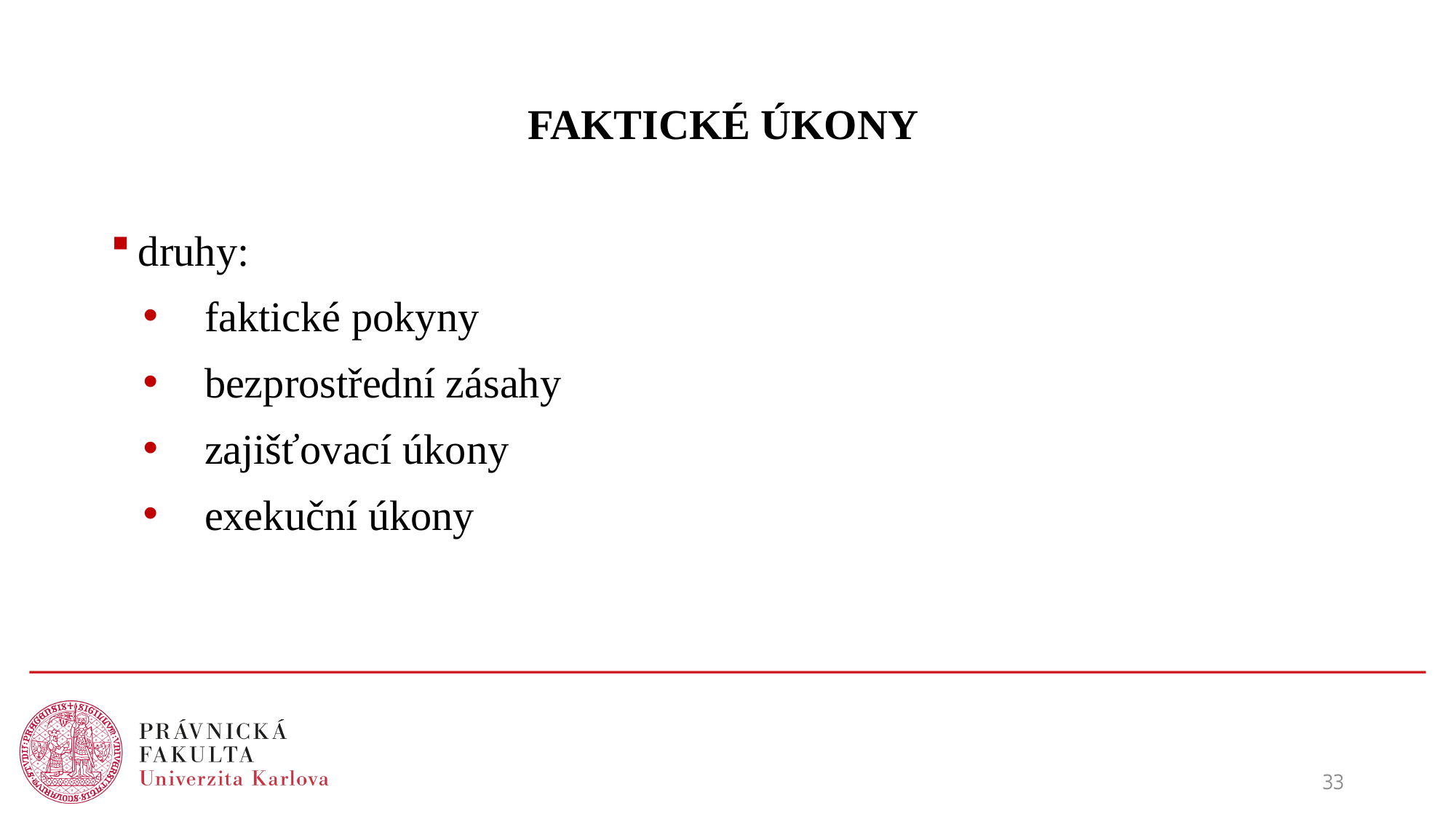

# FAKTICKÉ ÚKONY
druhy:
faktické pokyny
bezprostřední zásahy
zajišťovací úkony
exekuční úkony

33